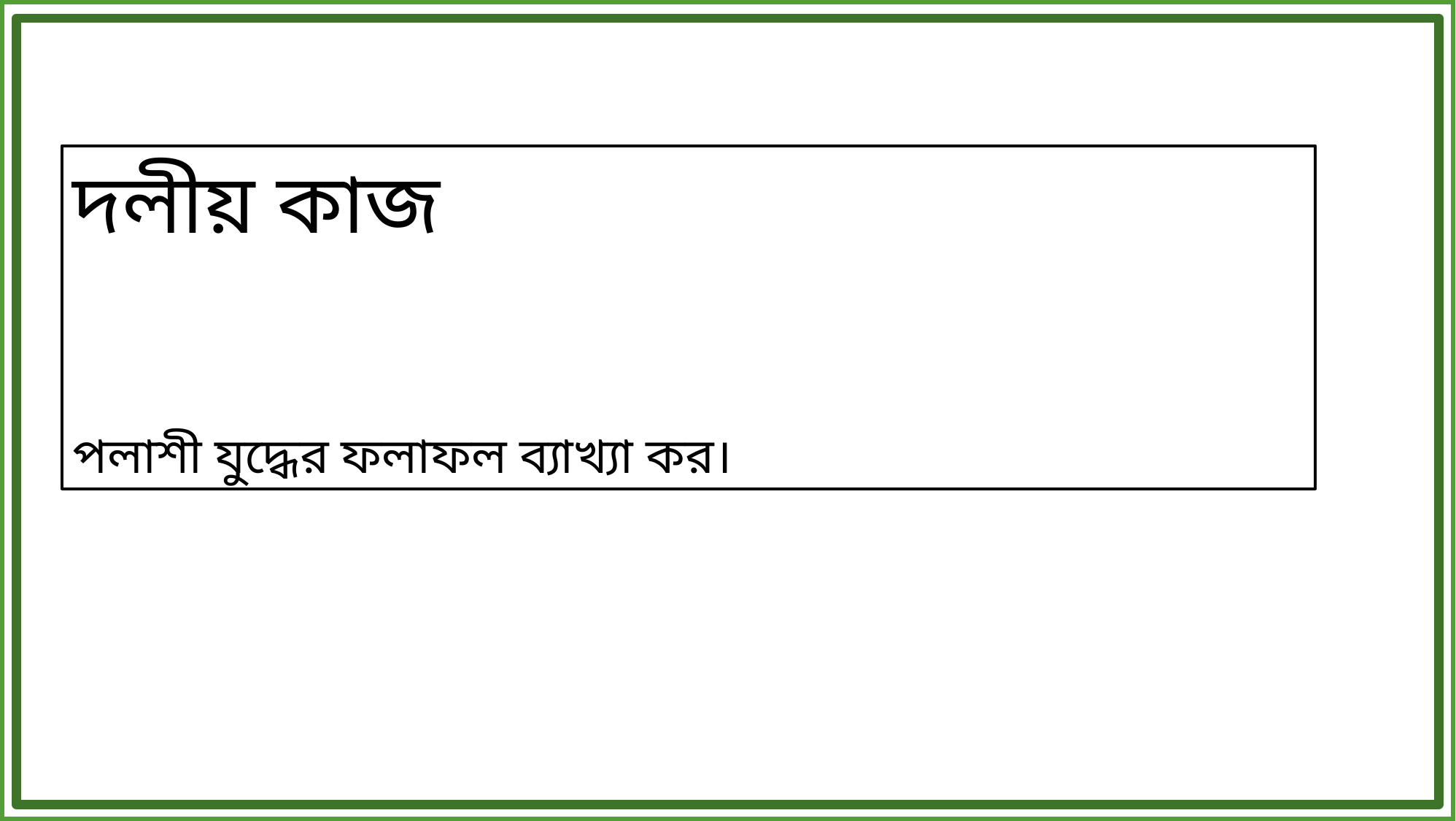

দলীয় কাজ

পলাশী যুদ্ধের ফলাফল ব্যাখ্যা কর।